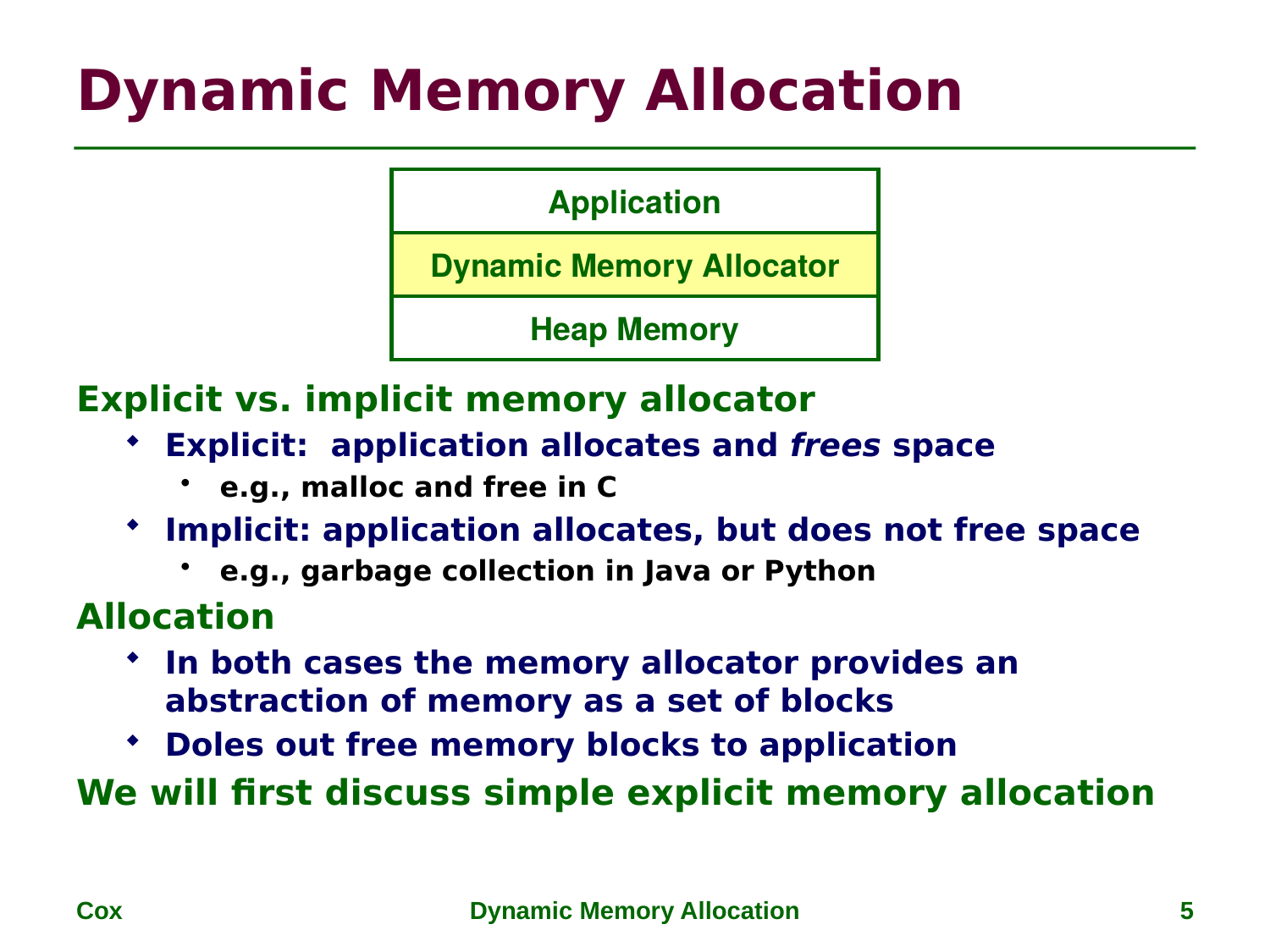

# Dynamic Memory Allocation
Application
Dynamic Memory Allocator
Heap Memory
Explicit vs. implicit memory allocator
Explicit:  application allocates and frees space
e.g., malloc and free in C
Implicit: application allocates, but does not free space
e.g., garbage collection in Java or Python
Allocation
In both cases the memory allocator provides an abstraction of memory as a set of blocks
Doles out free memory blocks to application
We will first discuss simple explicit memory allocation
Cox
Dynamic Memory Allocation
5